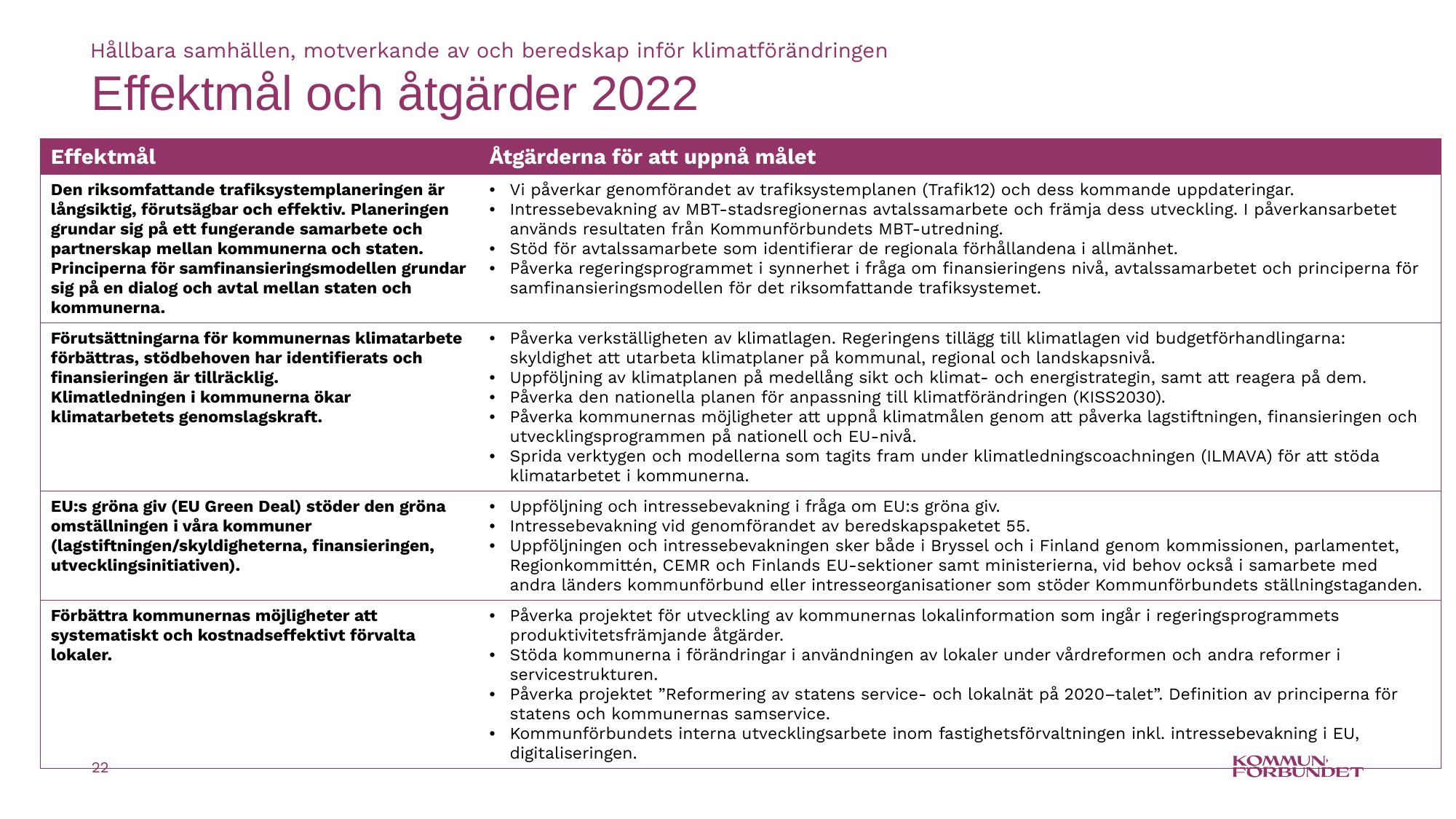

Hållbara samhällen, motverkande av och beredskap inför klimatförändringen
# Effektmål och åtgärder 2022
| Effektmål | Åtgärderna för att uppnå målet |
| --- | --- |
| Den riksomfattande trafiksystemplaneringen är långsiktig, förutsägbar och effektiv. Planeringen grundar sig på ett fungerande samarbete och partnerskap mellan kommunerna och staten.  Principerna för samfinansieringsmodellen grundar sig på en dialog och avtal mellan staten och kommunerna. | Vi påverkar genomförandet av trafiksystemplanen (Trafik12) och dess kommande uppdateringar. Intressebevakning av MBT-stadsregionernas avtalssamarbete och främja dess utveckling. I påverkansarbetet används resultaten från Kommunförbundets MBT-utredning. Stöd för avtalssamarbete som identifierar de regionala förhållandena i allmänhet.  Påverka regeringsprogrammet i synnerhet i fråga om finansieringens nivå, avtalssamarbetet och principerna för samfinansieringsmodellen för det riksomfattande trafiksystemet. |
| Förutsättningarna för kommunernas klimatarbete förbättras, stödbehoven har identifierats och finansieringen är tillräcklig. Klimatledningen i kommunerna ökar klimatarbetets genomslagskraft. | Påverka verkställigheten av klimatlagen. Regeringens tillägg till klimatlagen vid budgetförhandlingarna: skyldighet att utarbeta klimatplaner på kommunal, regional och landskapsnivå. Uppföljning av klimatplanen på medellång sikt och klimat- och energistrategin, samt att reagera på dem.  Påverka den nationella planen för anpassning till klimatförändringen (KISS2030). Påverka kommunernas möjligheter att uppnå klimatmålen genom att påverka lagstiftningen, finansieringen och utvecklingsprogrammen på nationell och EU-nivå. Sprida verktygen och modellerna som tagits fram under klimatledningscoachningen (ILMAVA) för att stöda klimatarbetet i kommunerna. |
| EU:s gröna giv (EU Green Deal) stöder den gröna omställningen i våra kommuner (lagstiftningen/skyldigheterna, finansieringen, utvecklingsinitiativen). | Uppföljning och intressebevakning i fråga om EU:s gröna giv. Intressebevakning vid genomförandet av beredskapspaketet 55. Uppföljningen och intressebevakningen sker både i Bryssel och i Finland genom kommissionen, parlamentet, Regionkommittén, CEMR och Finlands EU-sektioner samt ministerierna, vid behov också i samarbete med andra länders kommunförbund eller intresseorganisationer som stöder Kommunförbundets ställningstaganden. |
| Förbättra kommunernas möjligheter att systematiskt och kostnadseffektivt förvalta lokaler. | Påverka projektet för utveckling av kommunernas lokalinformation som ingår i regeringsprogrammets produktivitetsfrämjande åtgärder. Stöda kommunerna i förändringar i användningen av lokaler under vårdreformen och andra reformer i servicestrukturen. Påverka projektet ”Reformering av statens service- och lokalnät på 2020–talet”. Definition av principerna för statens och kommunernas samservice. Kommunförbundets interna utvecklingsarbete inom fastighetsförvaltningen inkl. intressebevakning i EU, digitaliseringen. |
22